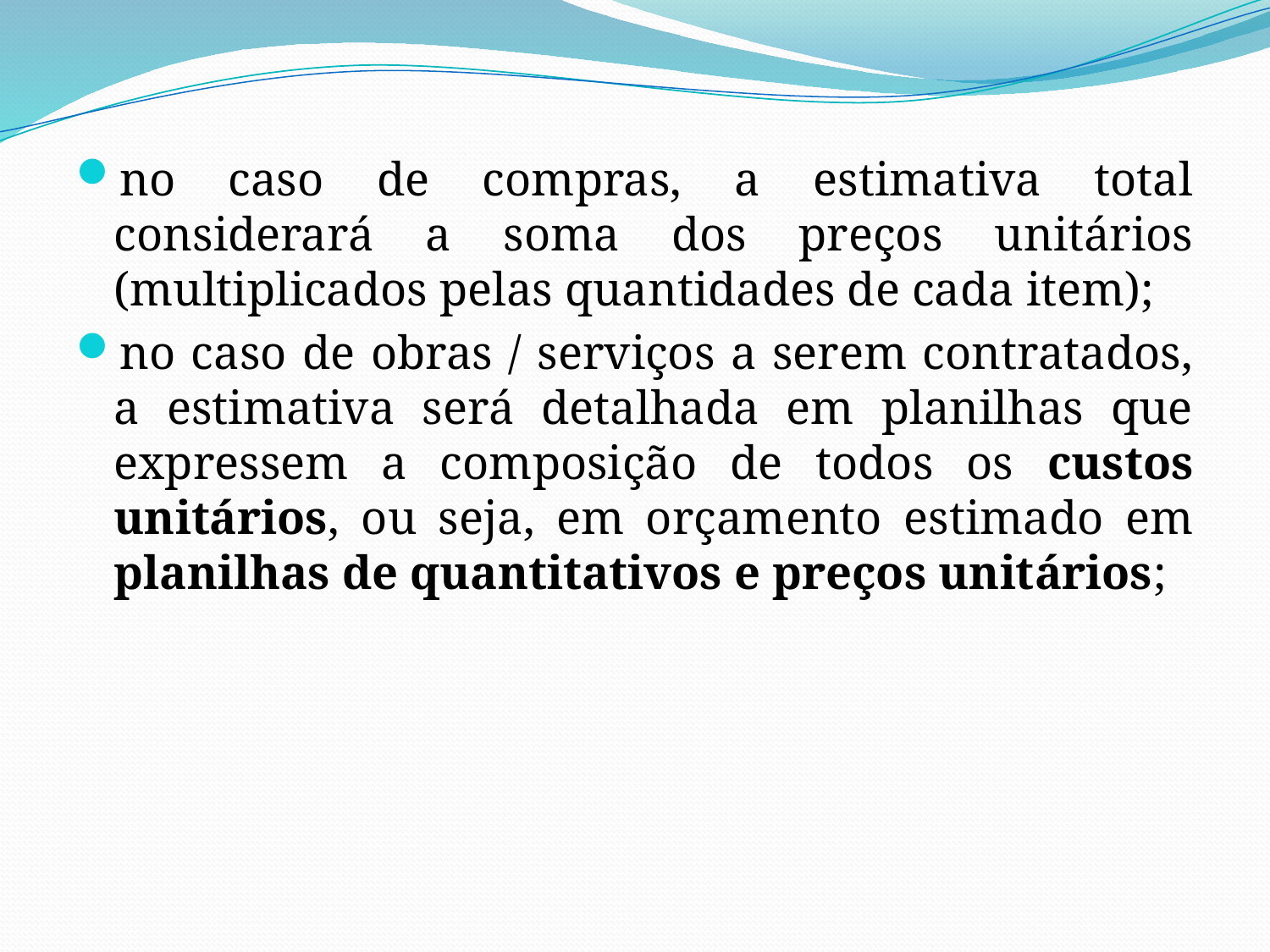

#

no caso de compras, a estimativa total considerará a soma dos preços unitários (multiplicados pelas quantidades de cada item);
no caso de obras / serviços a serem contratados, a estimativa será detalhada em planilhas que expressem a composição de todos os custos unitários, ou seja, em orçamento estimado em planilhas de quantitativos e preços unitários;